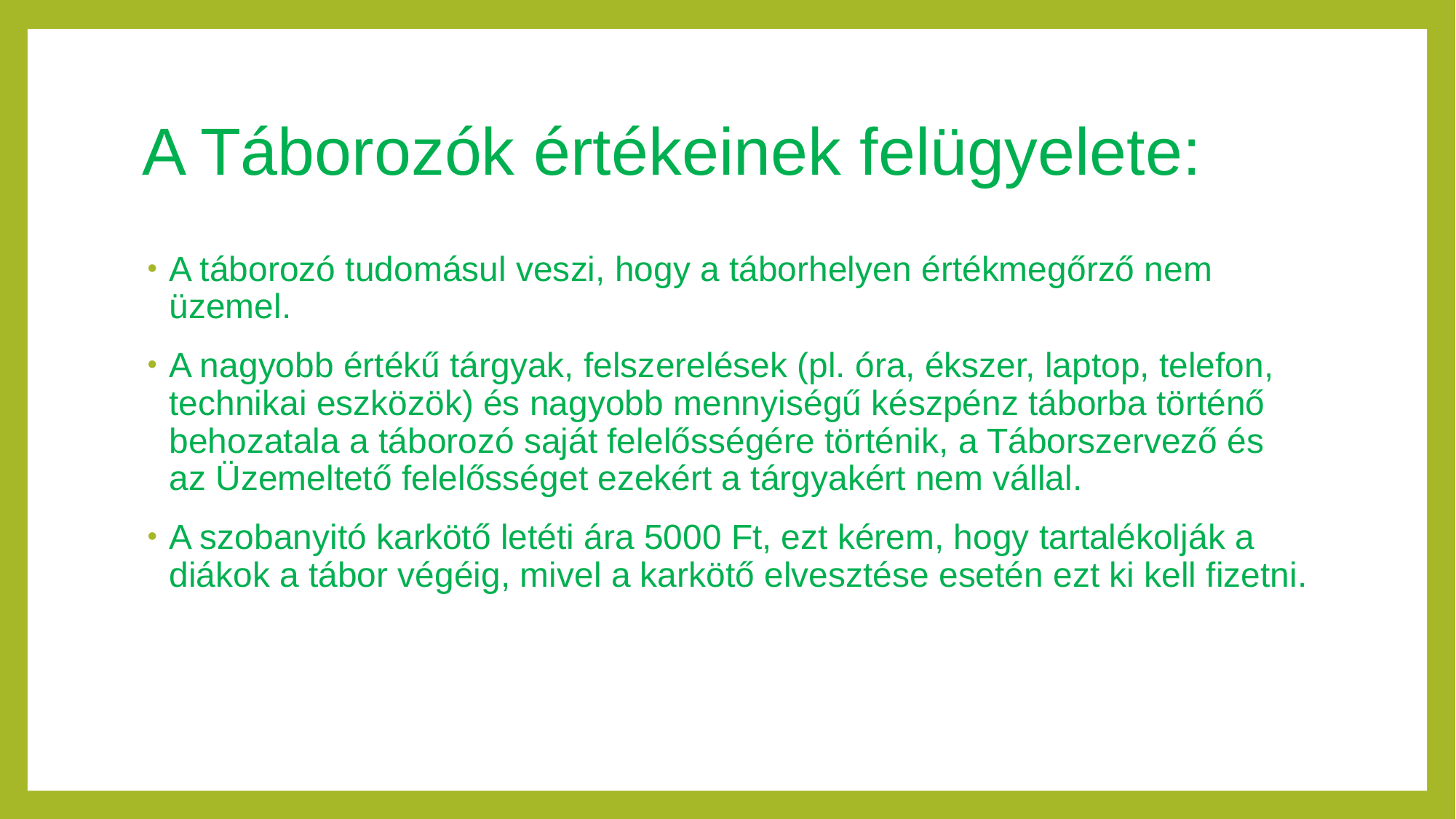

# A Táborozók értékeinek felügyelete:
A táborozó tudomásul veszi, hogy a táborhelyen értékmegőrző nem üzemel.
A nagyobb értékű tárgyak, felszerelések (pl. óra, ékszer, laptop, telefon, technikai eszközök) és nagyobb mennyiségű készpénz táborba történő behozatala a táborozó saját felelősségére történik, a Táborszervező és az Üzemeltető felelősséget ezekért a tárgyakért nem vállal.
A szobanyitó karkötő letéti ára 5000 Ft, ezt kérem, hogy tartalékolják a diákok a tábor végéig, mivel a karkötő elvesztése esetén ezt ki kell fizetni.